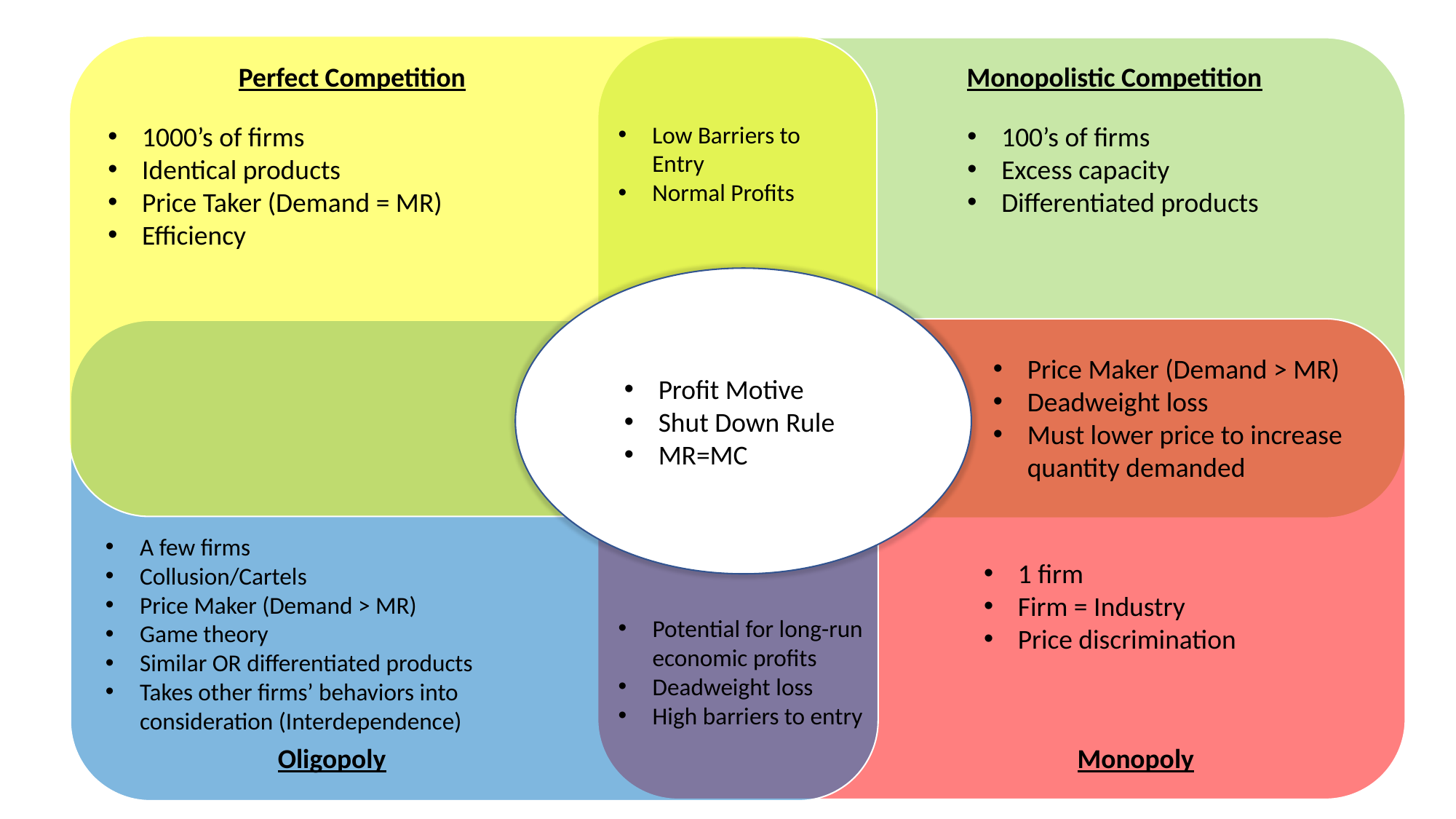

Perfect Competition

Monopolistic Competition

1000’s of firms
Identical products
Price Taker (Demand = MR)
Efficiency

100’s of firms
Excess capacity
Differentiated products
Low Barriers to Entry
Normal Profits

Profit Motive
Shut Down Rule
MR=MC
Price Maker (Demand > MR)
Deadweight loss
Must lower price to increase quantity demanded

A few firms
Collusion/Cartels
Price Maker (Demand > MR)
Game theory
Similar OR differentiated products
Takes other firms’ behaviors into consideration (Interdependence)

1 firm
Firm = Industry
Price discrimination
Potential for long-run economic profits
Deadweight loss
High barriers to entry
Oligopoly
Monopoly